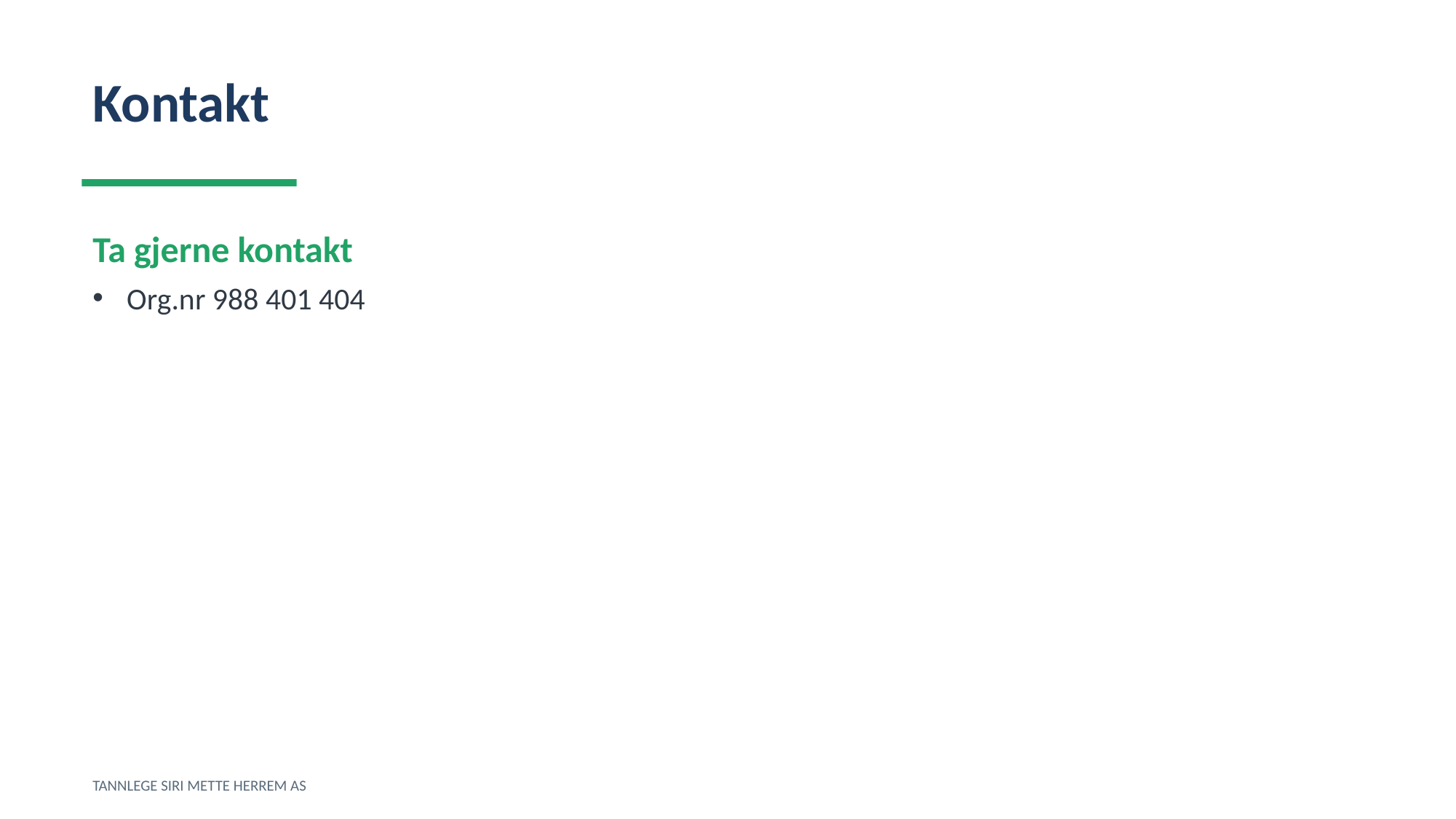

Kontakt

Ta gjerne kontakt
Org.nr 988 401 404
TANNLEGE SIRI METTE HERREM AS